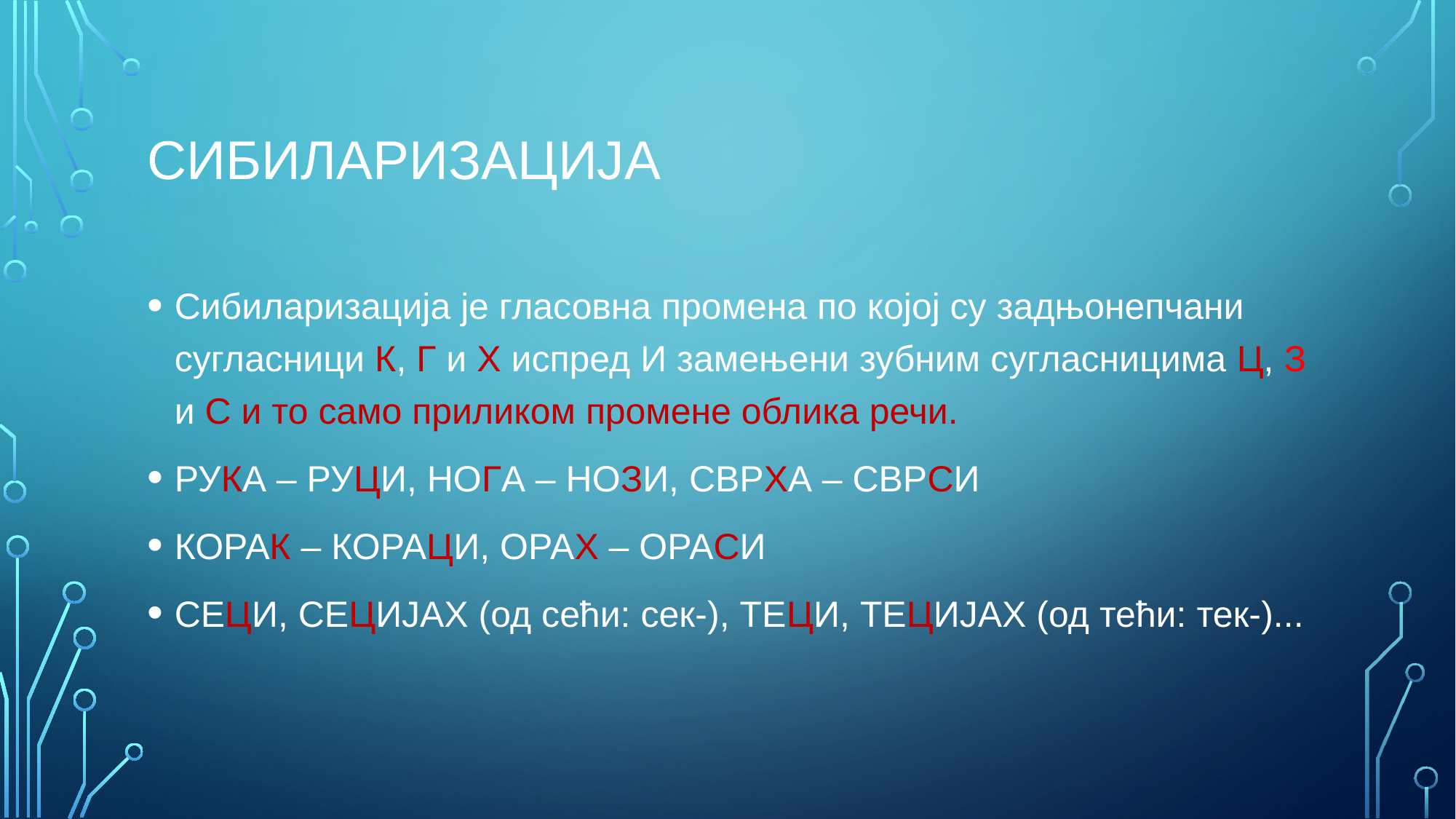

# СИБИЛАРИЗАЦИЈА
Сибиларизација је гласовна промена по којој су задњонепчани сугласници К, Г и Х испред И замењени зубним сугласницима Ц, З и С и то само приликом промене облика речи.
РУКА – РУЦИ, НОГА – НОЗИ, СВРХА – СВРСИ
КОРАК – КОРАЦИ, ОРАХ – ОРАСИ
СЕЦИ, СЕЦИЈАХ (од сећи: сек-), ТЕЦИ, ТЕЦИЈАХ (од тећи: тек-)...